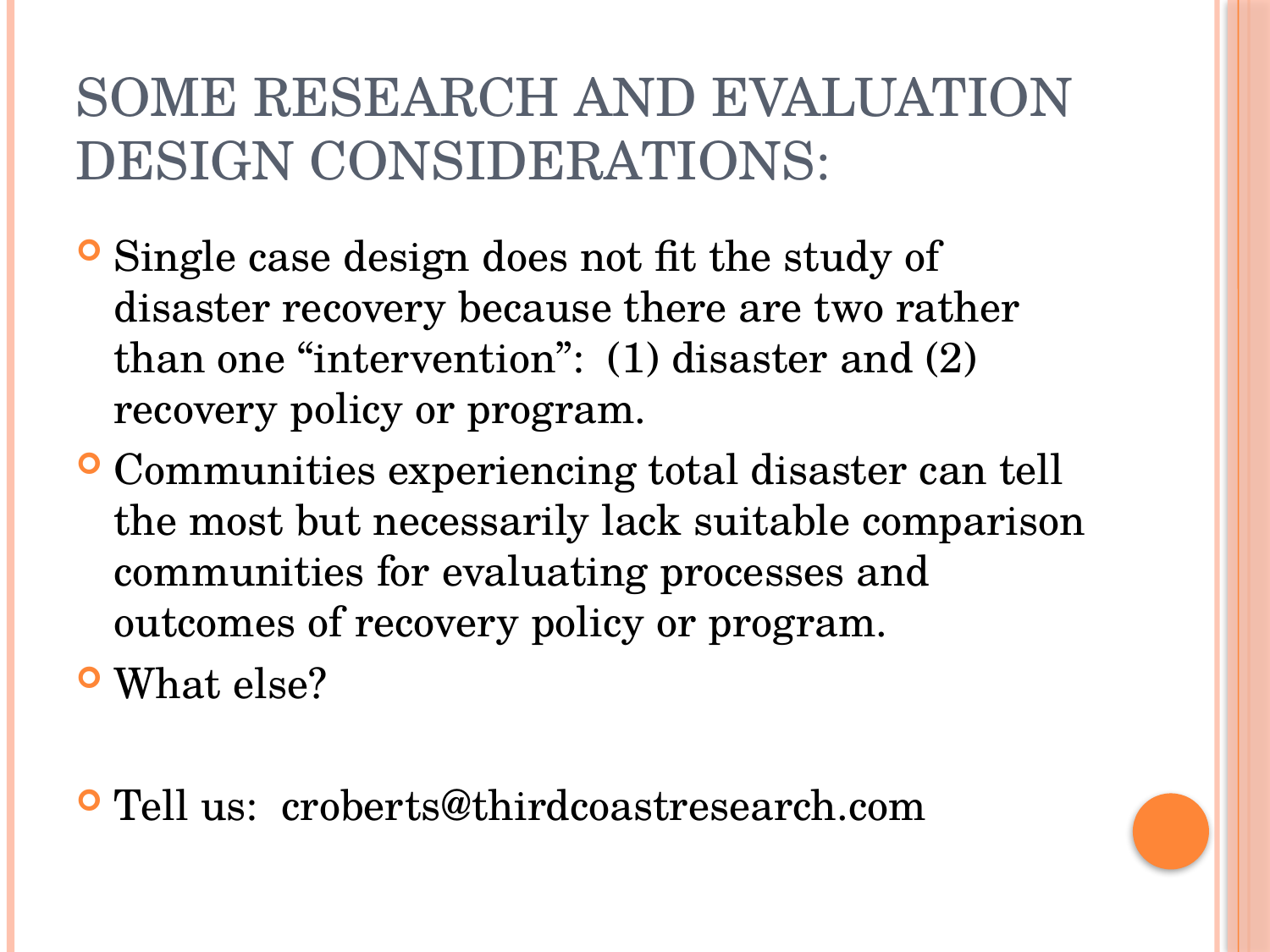

# Some Research and evaluation Design considerations:
Single case design does not fit the study of disaster recovery because there are two rather than one “intervention”:  (1) disaster and (2) recovery policy or program.
Communities experiencing total disaster can tell the most but necessarily lack suitable comparison communities for evaluating processes and outcomes of recovery policy or program.
What else?

Tell us:  croberts@thirdcoastresearch.com